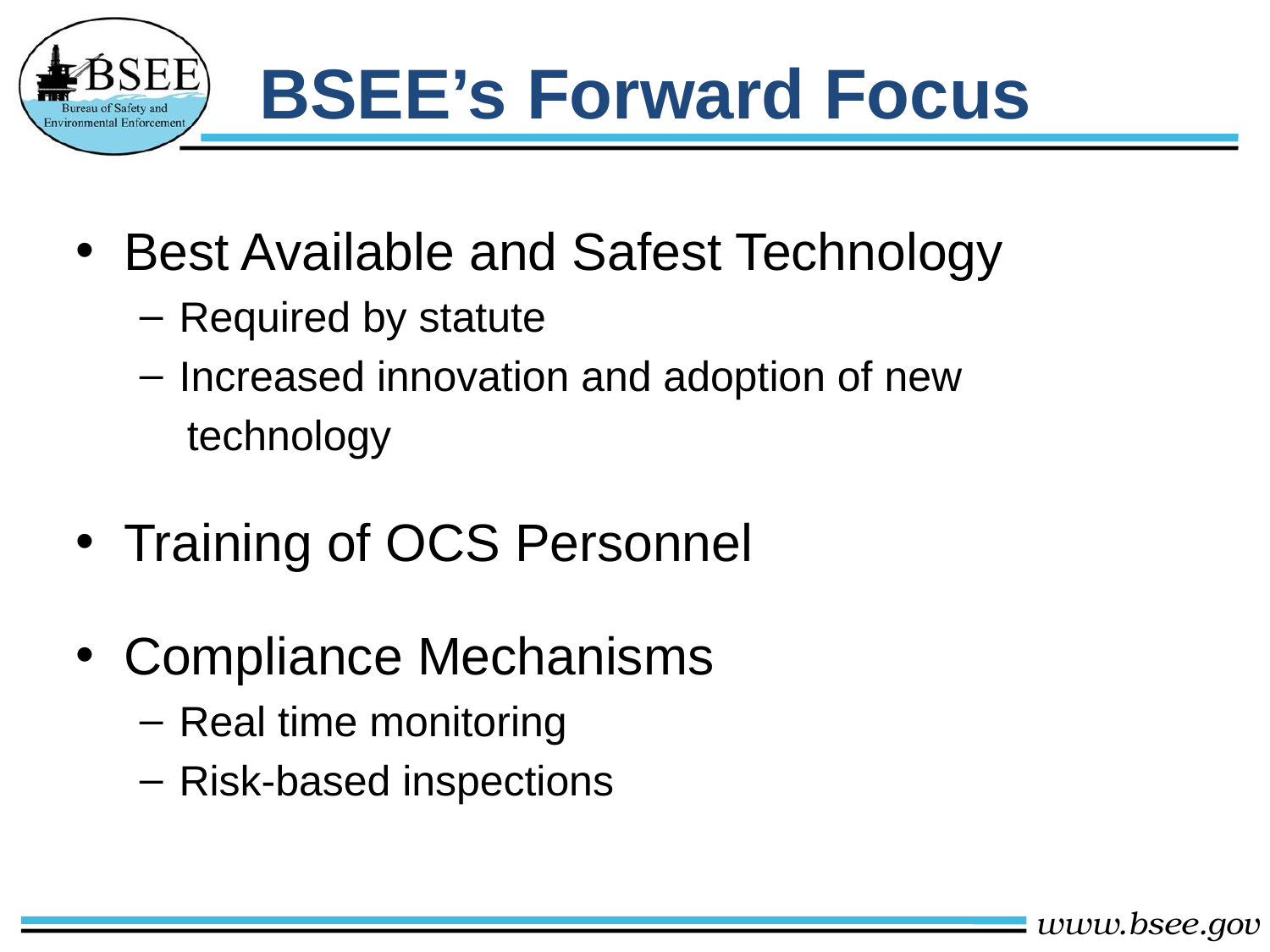

BSEE’s Forward Focus
Best Available and Safest Technology
Required by statute
Increased innovation and adoption of new
    technology

Training of OCS Personnel

Compliance Mechanisms
Real time monitoring
Risk-based inspections